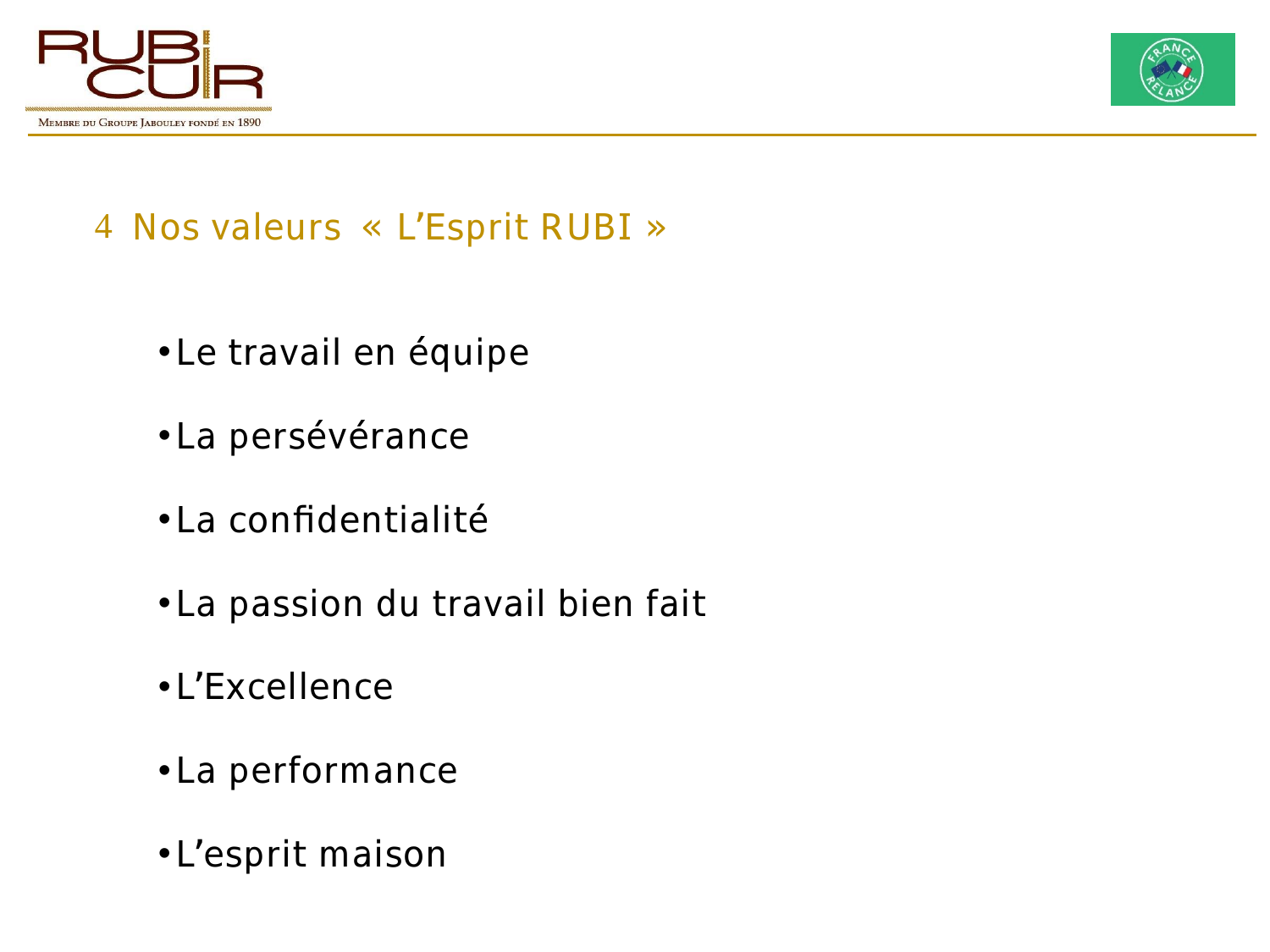

Nos valeurs 		« L’Esprit RUBI »

 Le travail en équipe

 La persévérance

 La confidentialité

 La passion du travail bien fait

 L’Excellence

 La performance

 L’esprit maison